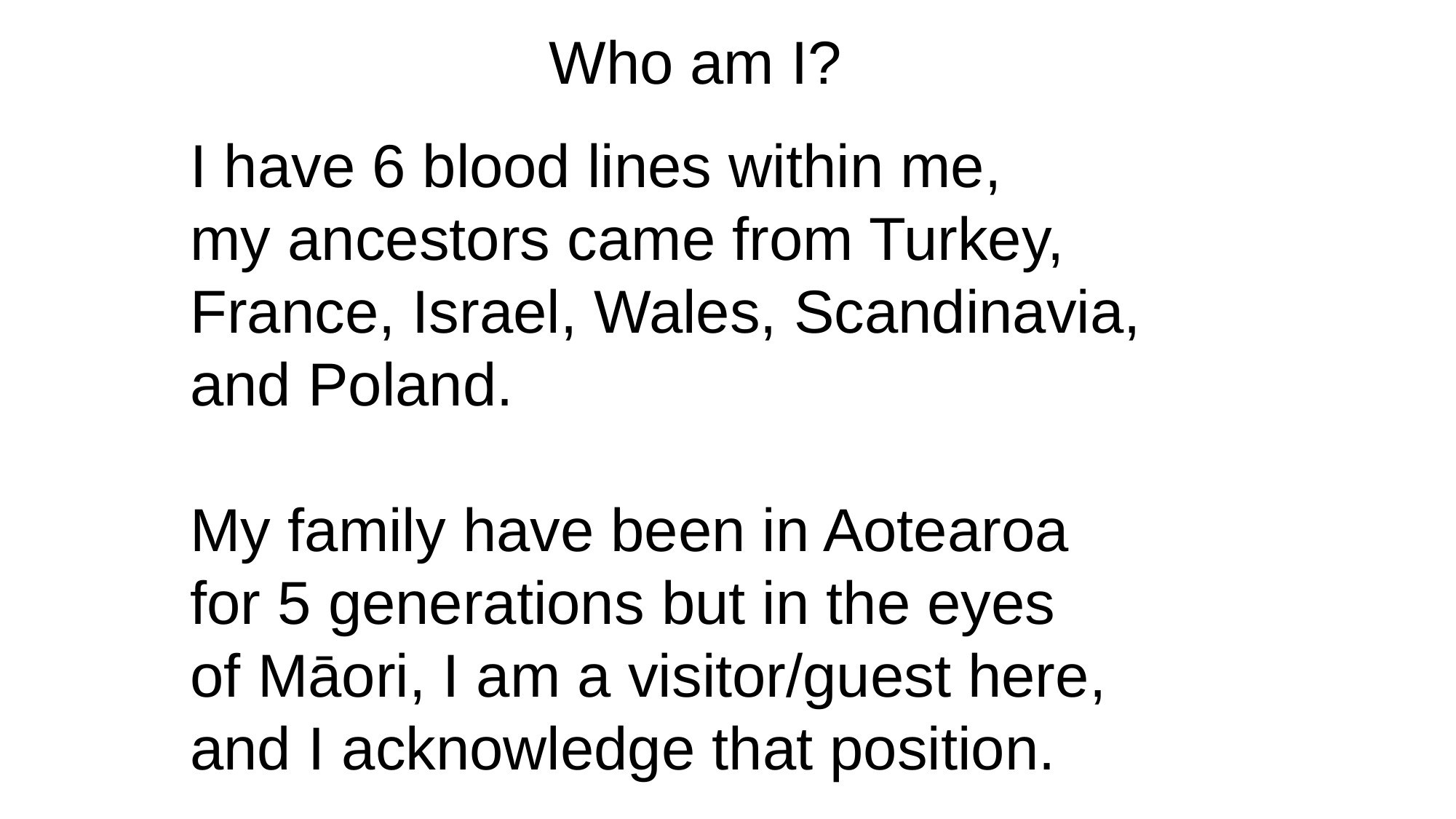

Who am I?
I have 6 blood lines within me,
my ancestors came from Turkey,
France, Israel, Wales, Scandinavia,
and Poland.

My family have been in Aotearoa
for 5 generations but in the eyes
of Māori, I am a visitor/guest here,
and I acknowledge that position.